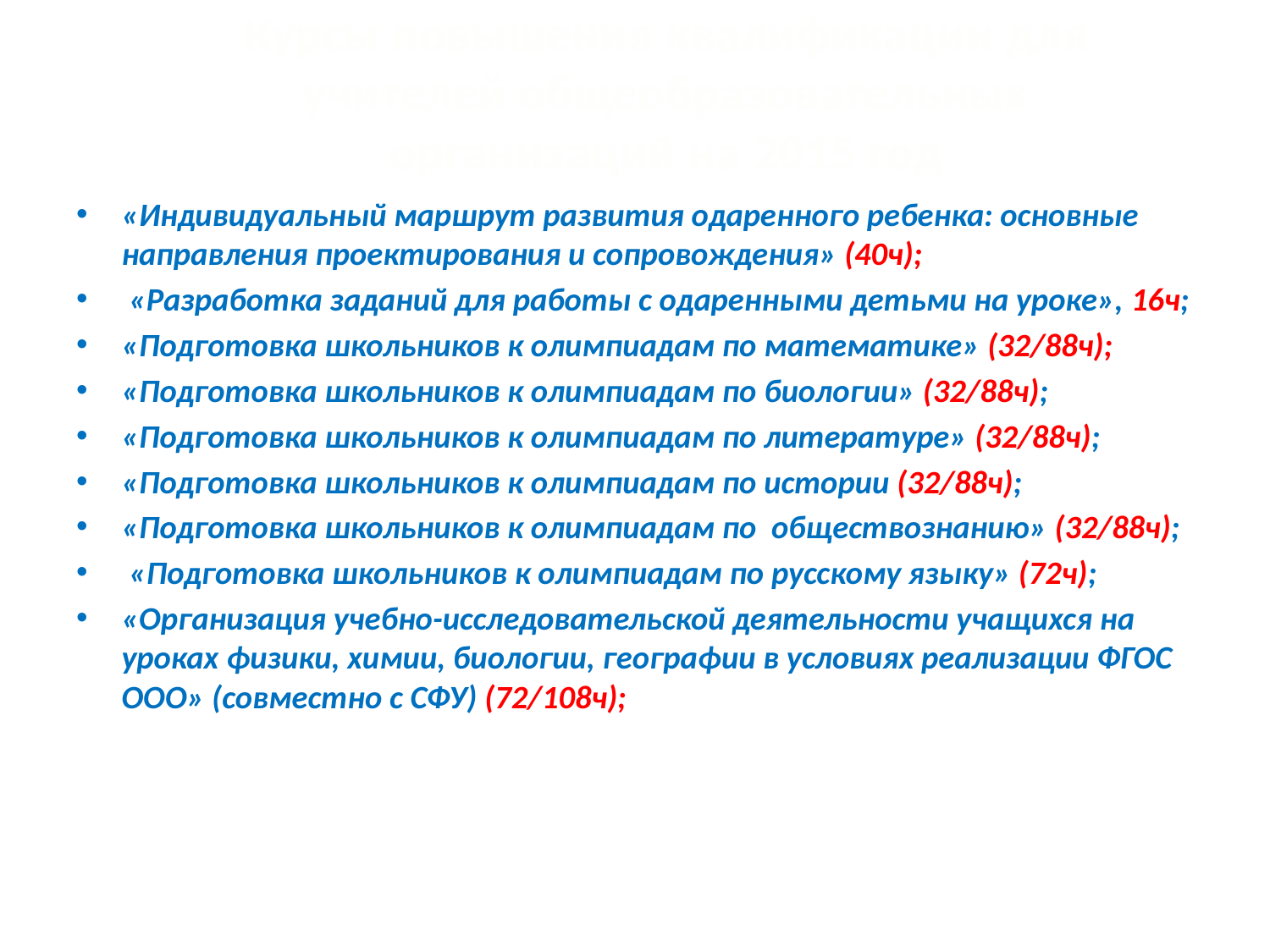

# Курсы повышения квалификации для учителей общеобразовательных организаций на 2015 год
«Индивидуальный маршрут развития одаренного ребенка: основные направления проектирования и сопровождения» (40ч);
 «Разработка заданий для работы с одаренными детьми на уроке», 16ч;
«Подготовка школьников к олимпиадам по математике» (32/88ч);
«Подготовка школьников к олимпиадам по биологии» (32/88ч);
«Подготовка школьников к олимпиадам по литературе» (32/88ч);
«Подготовка школьников к олимпиадам по истории (32/88ч);
«Подготовка школьников к олимпиадам по  обществознанию» (32/88ч);
 «Подготовка школьников к олимпиадам по русскому языку» (72ч);
«Организация учебно-исследовательской деятельности учащихся на уроках физики, химии, биологии, географии в условиях реализации ФГОС ООО» (совместно с СФУ) (72/108ч);